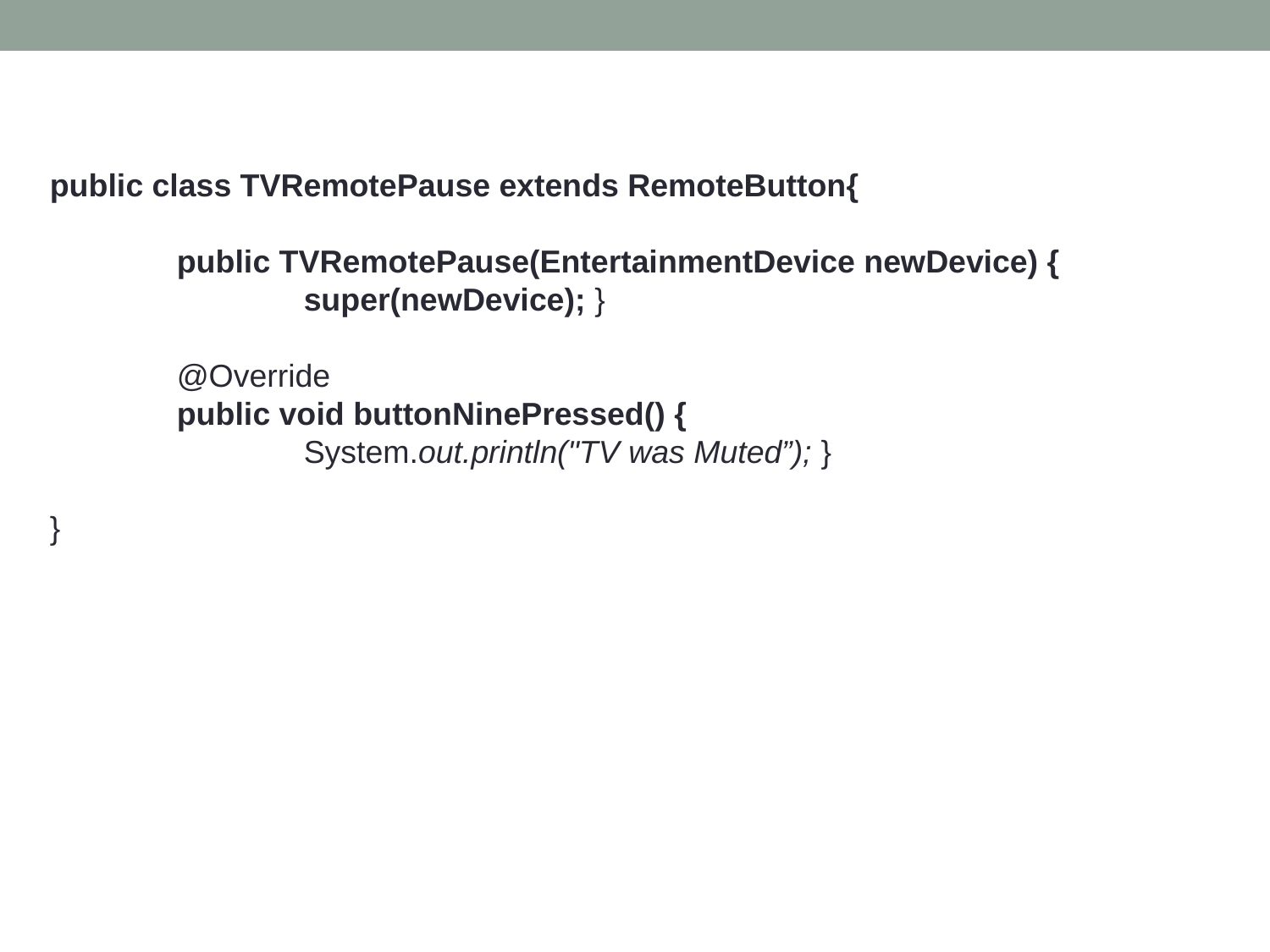

public class TVRemotePause extends RemoteButton{

	public TVRemotePause(EntertainmentDevice newDevice) {
		super(newDevice); }

	@Override
	public void buttonNinePressed() {
		System.out.println("TV was Muted”); }

}